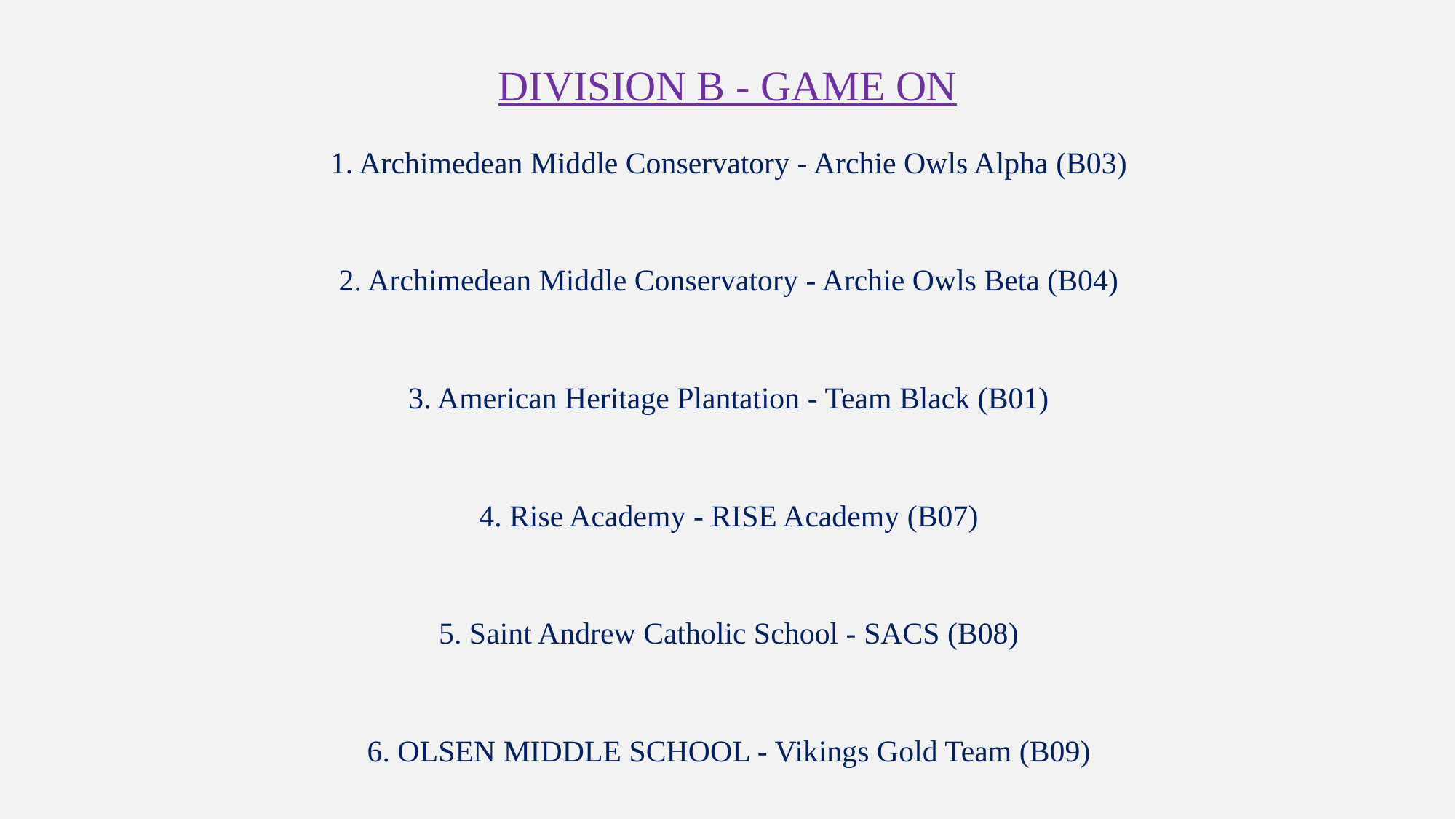

# Division B - Game On
1. Archimedean Middle Conservatory - Archie Owls Alpha (B03)

2. Archimedean Middle Conservatory - Archie Owls Beta (B04)

3. American Heritage Plantation - Team Black (B01)

4. Rise Academy - RISE Academy (B07)

5. Saint Andrew Catholic School - SACS (B08)

6. OLSEN MIDDLE SCHOOL - Vikings Gold Team (B09)